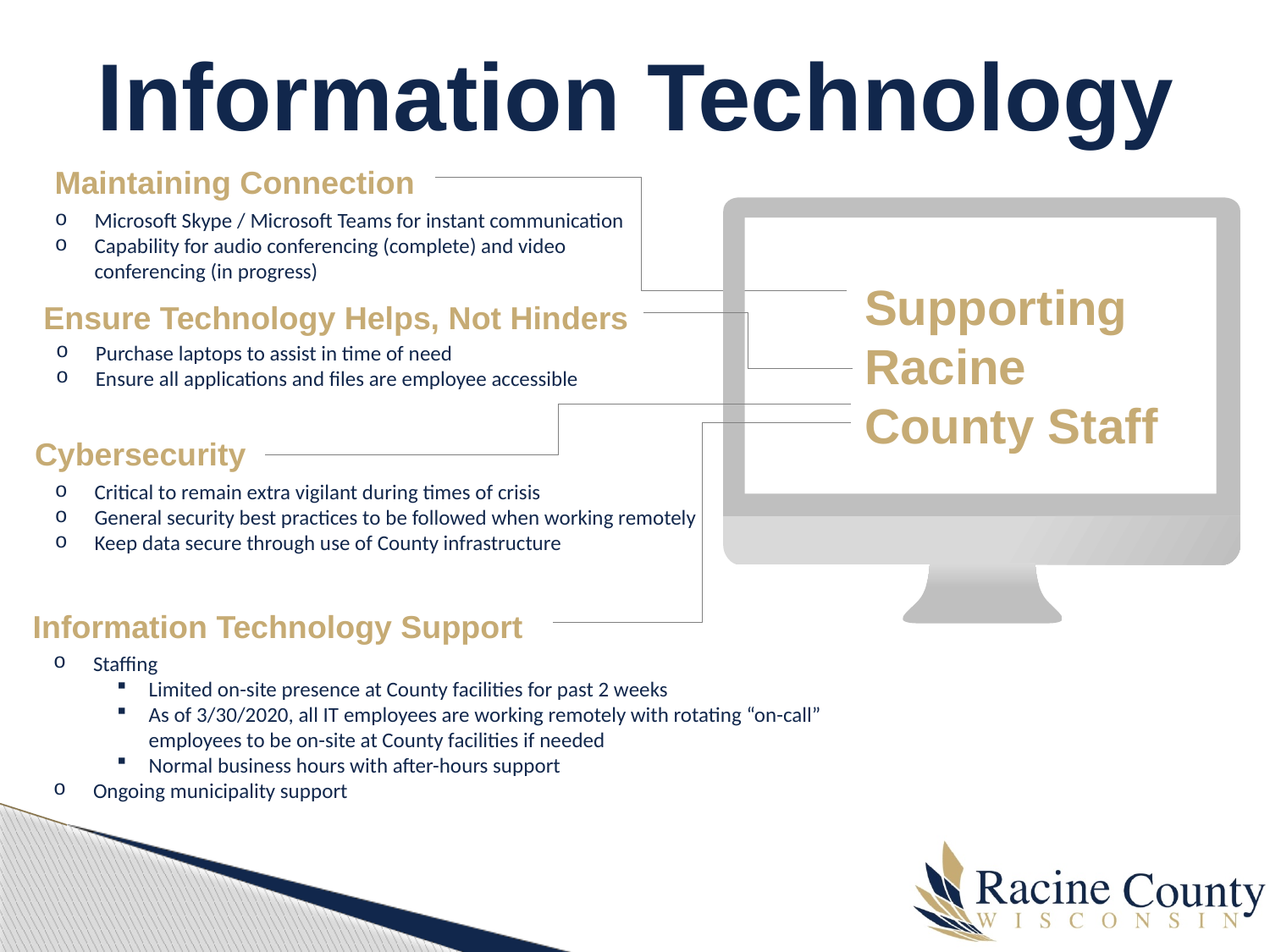

# Information Technology
Maintaining Connection

Microsoft Skype / Microsoft Teams for instant communication
Capability for audio conferencing (complete) and video conferencing (in progress)

Supporting
Racine County Staff
Ensure Technology Helps, Not Hinders

Purchase laptops to assist in time of need
Ensure all applications and files are employee accessible
Cybersecurity

Critical to remain extra vigilant during times of crisis
General security best practices to be followed when working remotely
Keep data secure through use of County infrastructure
Information Technology Support

Staffing
Limited on-site presence at County facilities for past 2 weeks
As of 3/30/2020, all IT employees are working remotely with rotating “on-call” employees to be on-site at County facilities if needed
Normal business hours with after-hours support
Ongoing municipality support